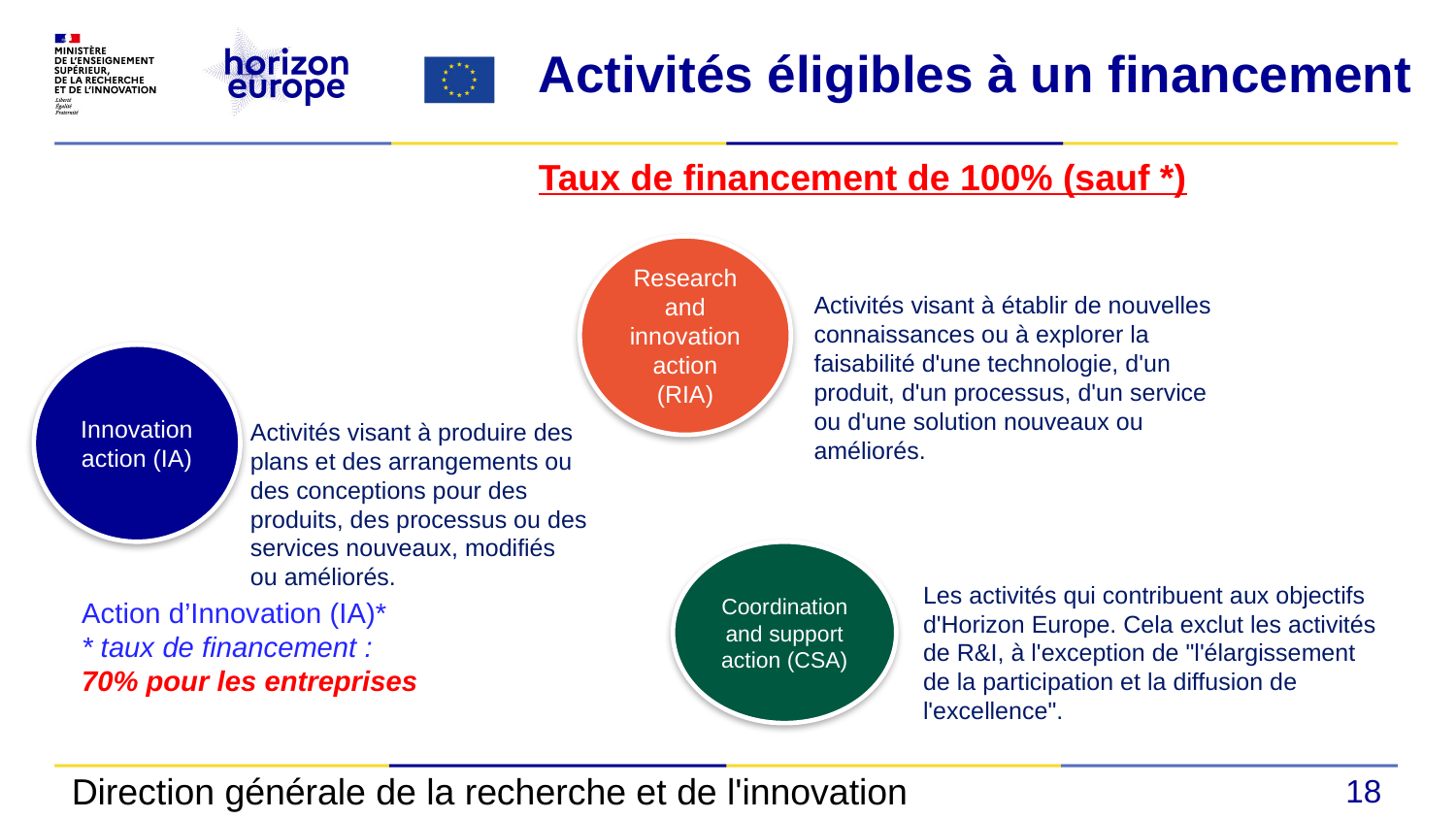

# Activités éligibles à un financement Taux de financement de 100% (sauf *)
Research and innovation action (RIA)
Activités visant à établir de nouvelles connaissances ou à explorer la faisabilité d'une technologie, d'un produit, d'un processus, d'un service ou d'une solution nouveaux ou améliorés.
Innovation action (IA)
Activités visant à produire des plans et des arrangements ou des conceptions pour des produits, des processus ou des services nouveaux, modifiés ou améliorés.
Coordination and support action (CSA)
Les activités qui contribuent aux objectifs d'Horizon Europe. Cela exclut les activités de R&I, à l'exception de "l'élargissement de la participation et la diffusion de l'excellence".
Action d’Innovation (IA)*
* taux de financement :
70% pour les entreprises
Direction générale de la recherche et de l'innovation
18